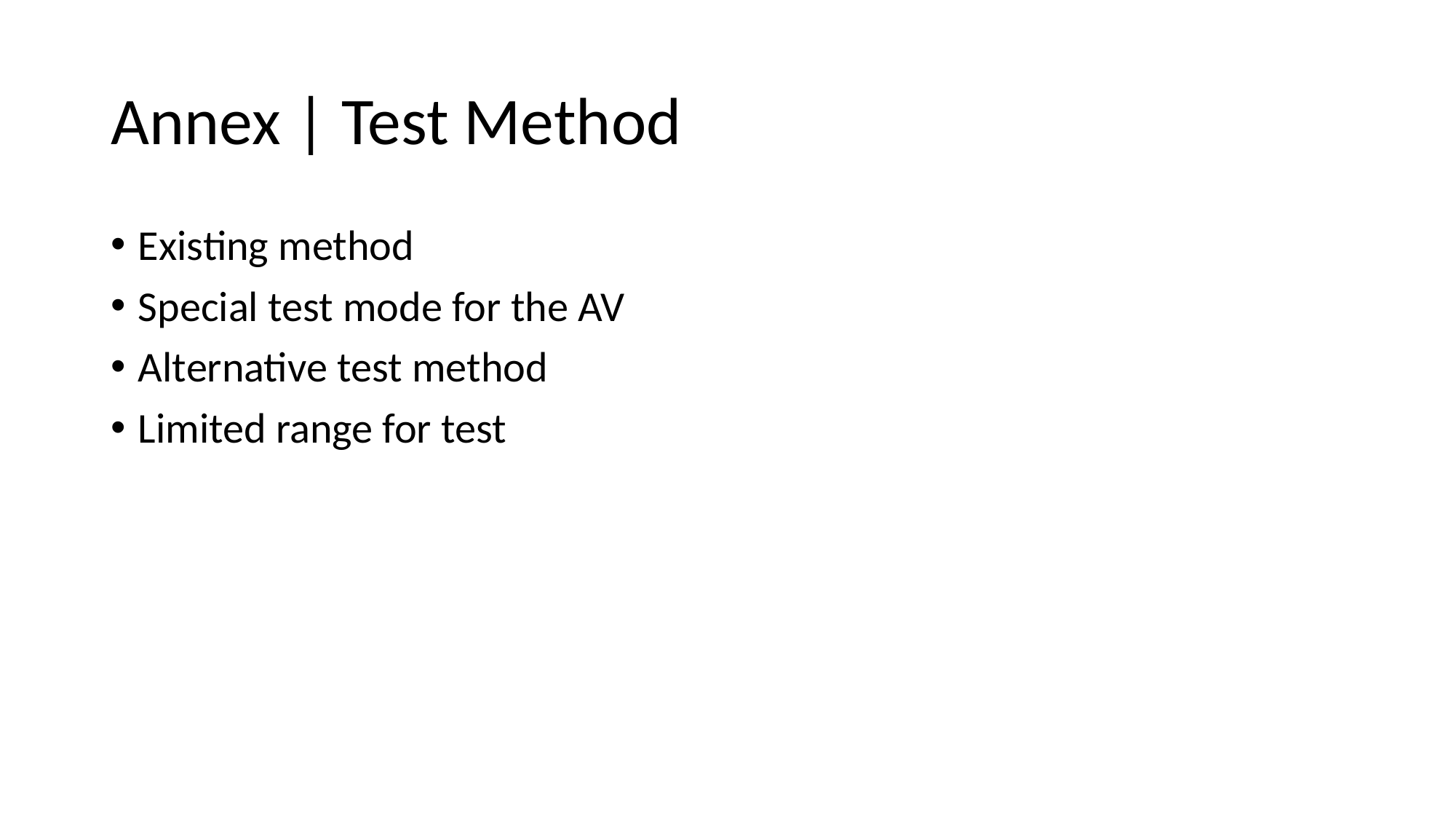

# Annex | Test Method
Existing method
Special test mode for the AV
Alternative test method
Limited range for test